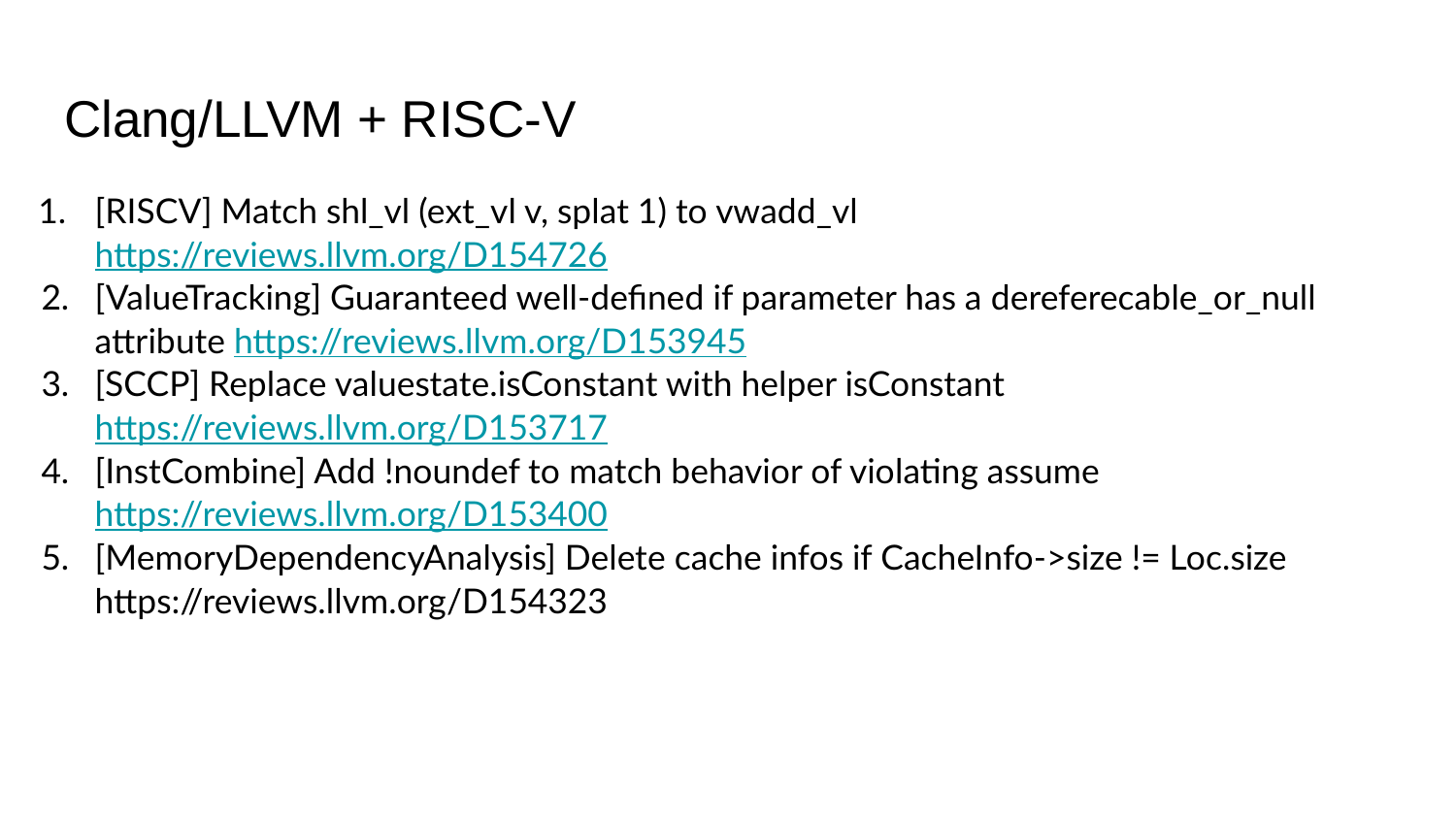

# Clang/LLVM + RISC-V
[RISCV] Match shl_vl (ext_vl v, splat 1) to vwadd_vl https://reviews.llvm.org/D154726
[ValueTracking] Guaranteed well-defined if parameter has a dereferecable_or_null attribute https://reviews.llvm.org/D153945
[SCCP] Replace valuestate.isConstant with helper isConstant https://reviews.llvm.org/D153717
[InstCombine] Add !noundef to match behavior of violating assume https://reviews.llvm.org/D153400
[MemoryDependencyAnalysis] Delete cache infos if CacheInfo->size != Loc.size https://reviews.llvm.org/D154323